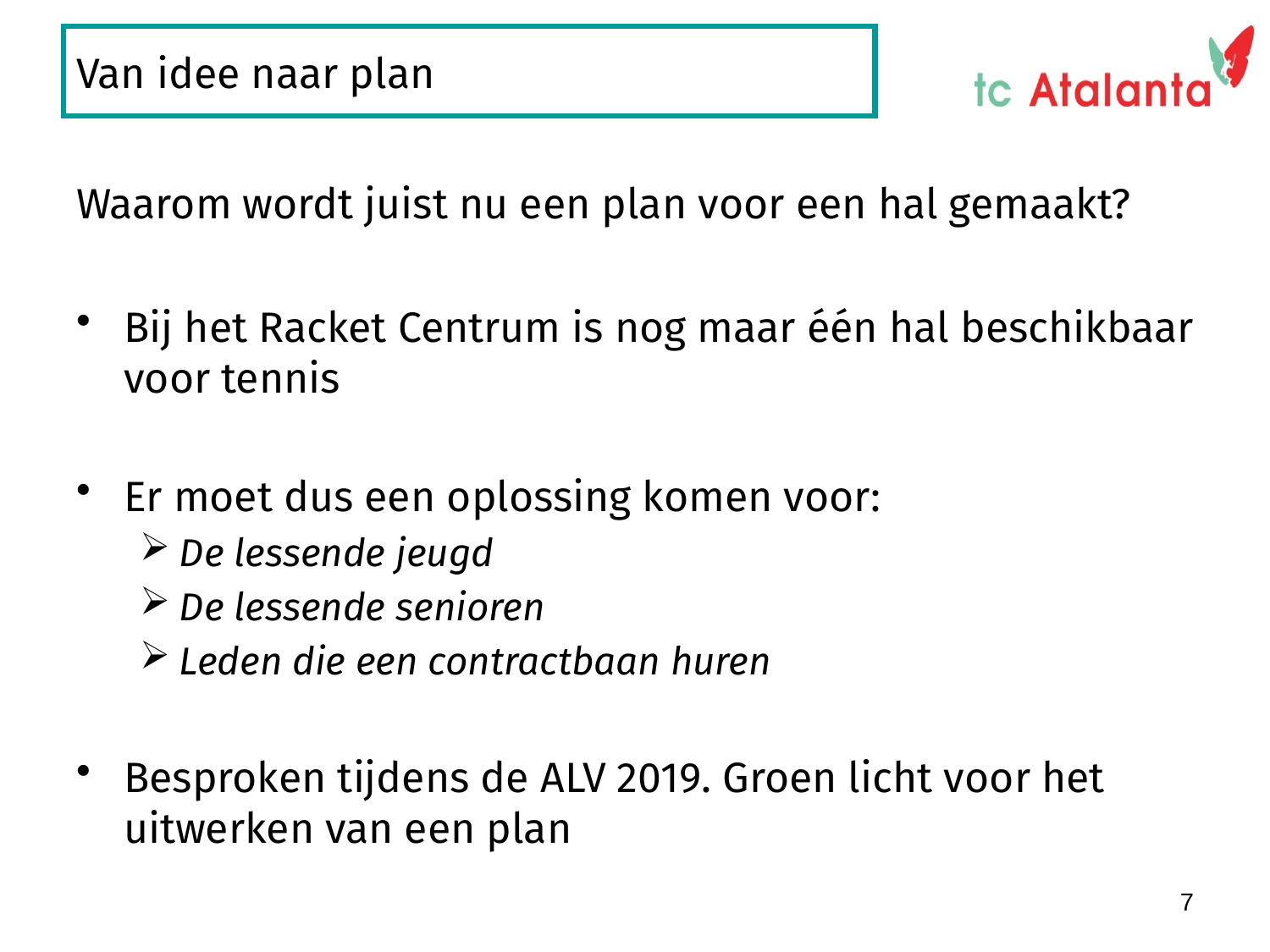

# Van idee naar plan
Waarom wordt juist nu een plan voor een hal gemaakt?

Bij het Racket Centrum is nog maar één hal beschikbaar voor tennis

Er moet dus een oplossing komen voor:
De lessende jeugd
De lessende senioren
Leden die een contractbaan huren

Besproken tijdens de ALV 2019. Groen licht voor het uitwerken van een plan
7